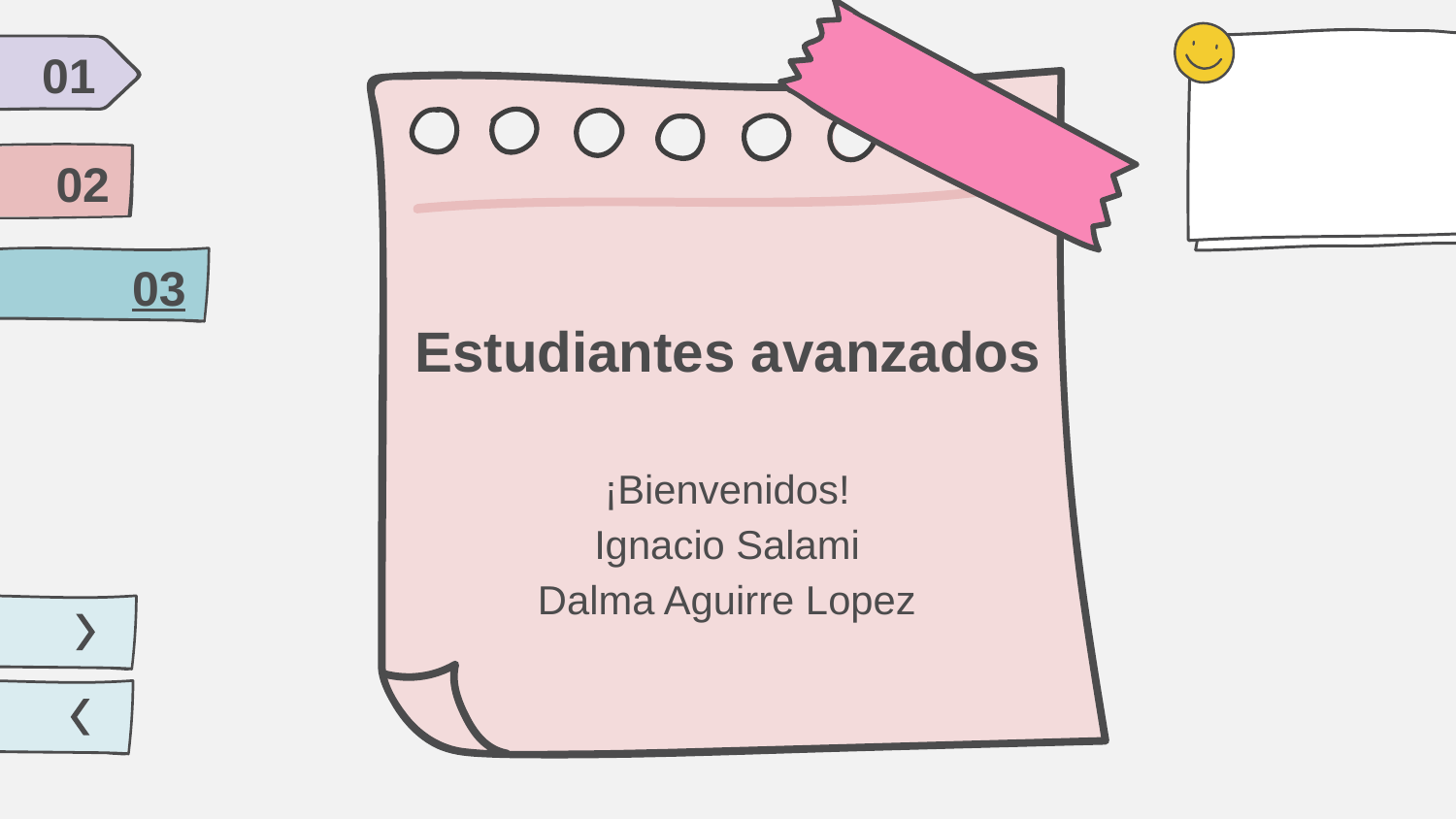

01

# Estudiantes avanzados
02
03
¡Bienvenidos!
Ignacio Salami
Dalma Aguirre Lopez